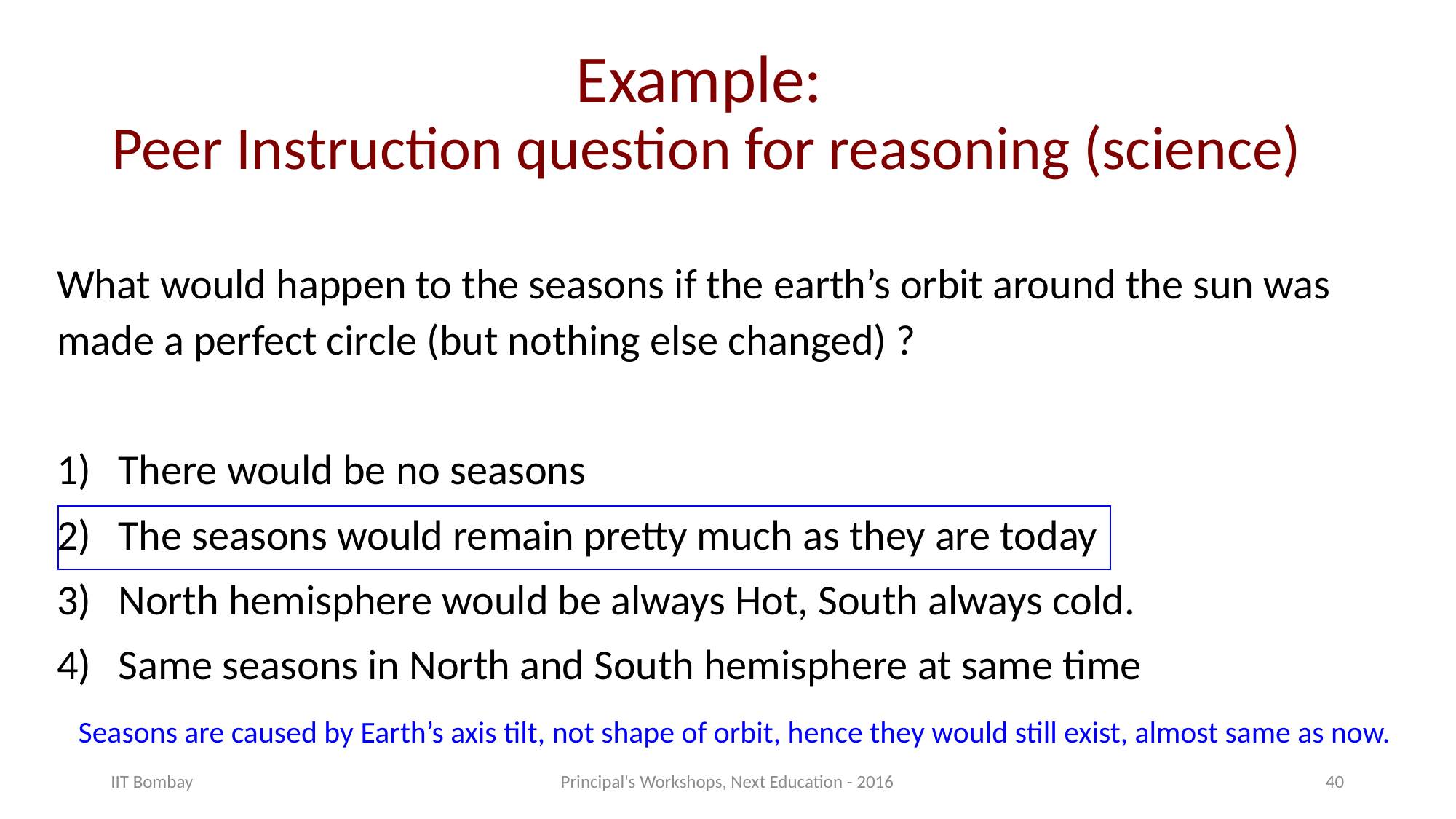

# Example: Peer Instruction question for reasoning (science)
What would happen to the seasons if the earth’s orbit around the sun was made a perfect circle (but nothing else changed) ?

There would be no seasons
The seasons would remain pretty much as they are today
North hemisphere would be always Hot, South always cold.
Same seasons in North and South hemisphere at same time

Seasons are caused by Earth’s axis tilt, not shape of orbit, hence they would still exist, almost same as now.
IIT Bombay
Principal's Workshops, Next Education - 2016
40